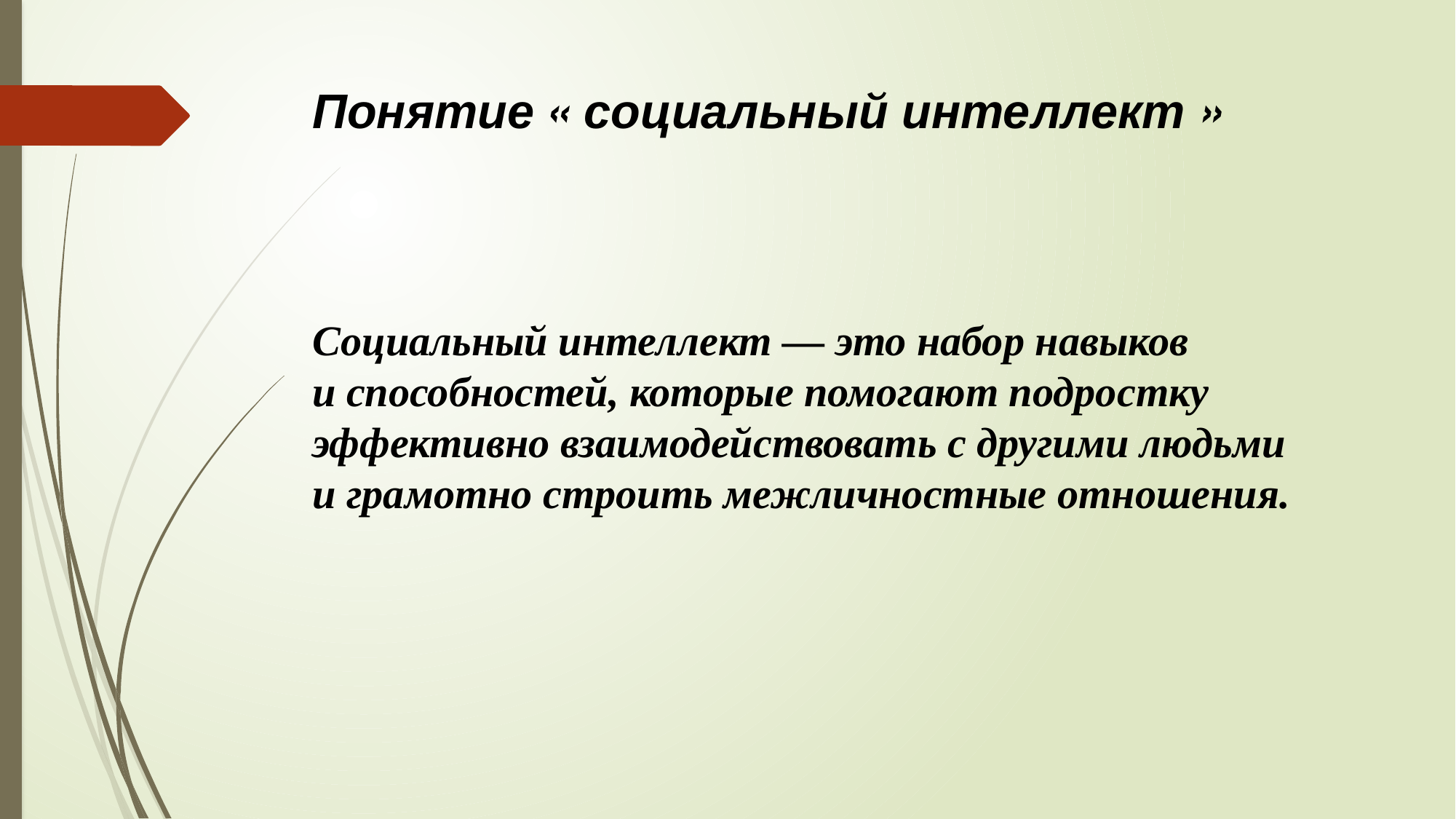

# Понятие « социальный интеллект » Социальный интеллект — это набор навыков и способностей, которые помогают подростку эффективно взаимодействовать с другими людьми и грамотно строить межличностные отношения.